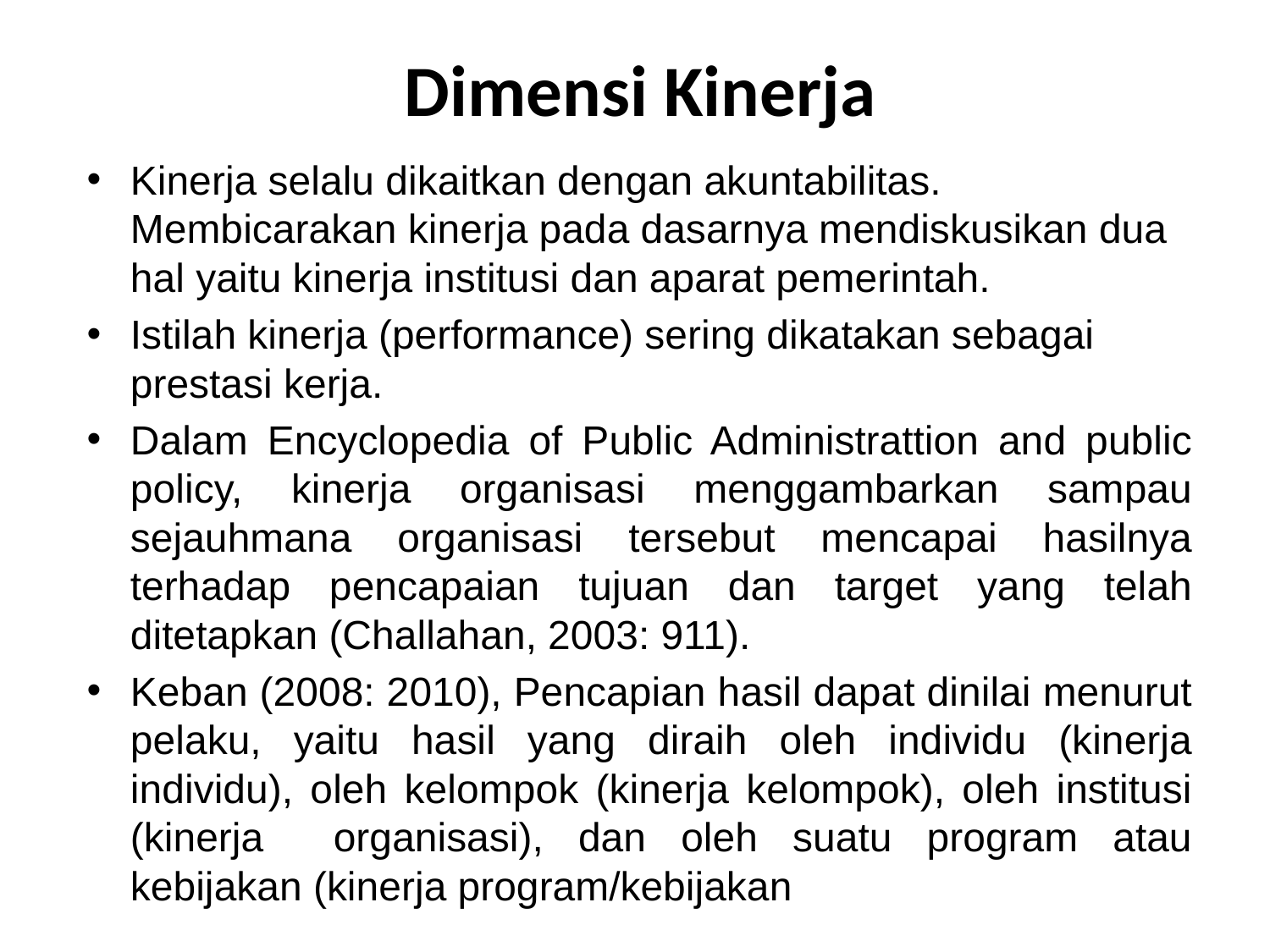

# Dimensi Kinerja
Kinerja selalu dikaitkan dengan akuntabilitas. Membicarakan kinerja pada dasarnya mendiskusikan dua hal yaitu kinerja institusi dan aparat pemerintah.
Istilah kinerja (performance) sering dikatakan sebagai prestasi kerja.
Dalam Encyclopedia of Public Administrattion and public policy, kinerja organisasi menggambarkan sampau sejauhmana organisasi tersebut mencapai hasilnya terhadap pencapaian tujuan dan target yang telah ditetapkan (Challahan, 2003: 911).
Keban (2008: 2010), Pencapian hasil dapat dinilai menurut pelaku, yaitu hasil yang diraih oleh individu (kinerja individu), oleh kelompok (kinerja kelompok), oleh institusi (kinerja  organisasi), dan oleh suatu program atau kebijakan (kinerja program/kebijakan